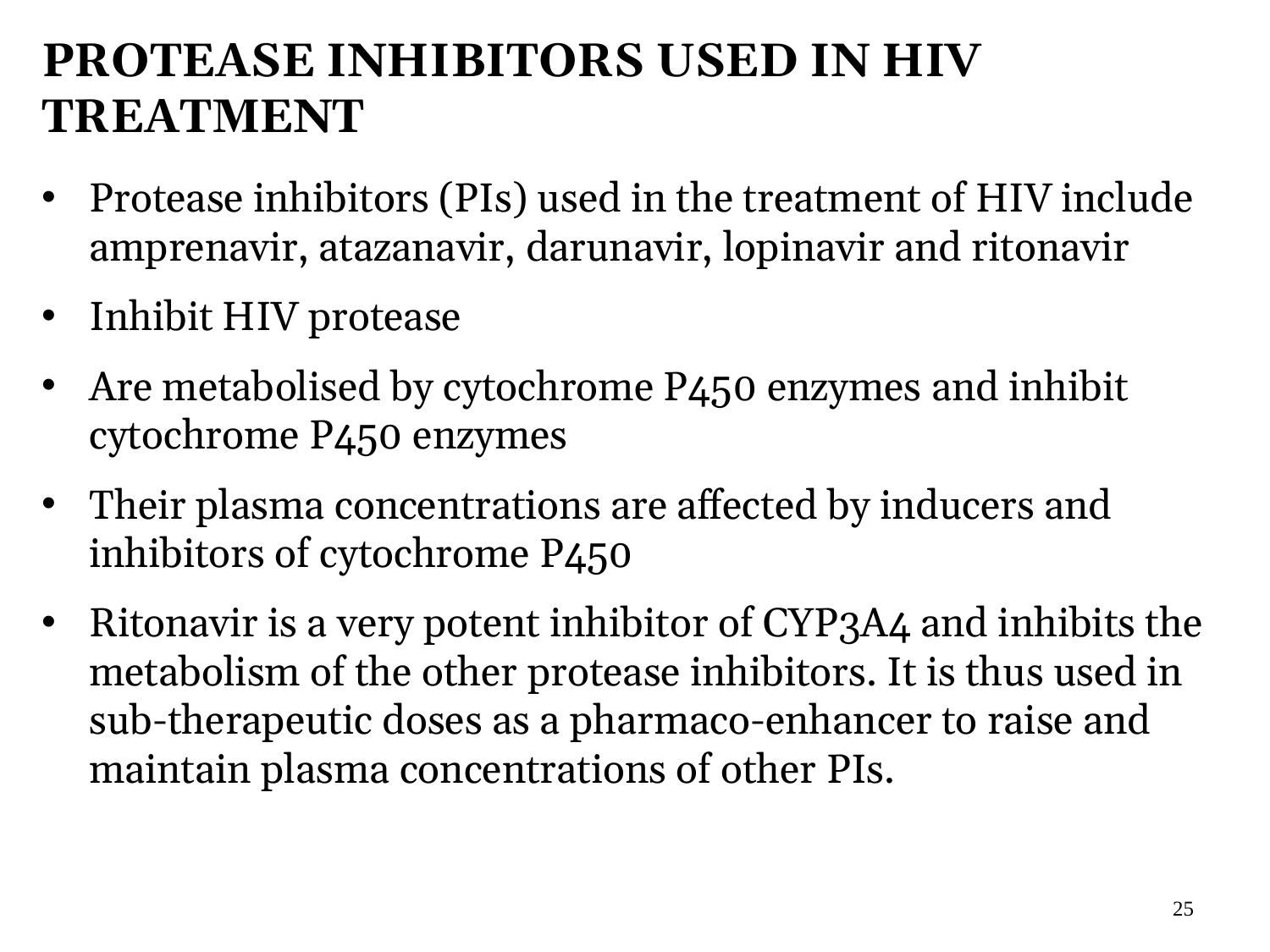

# PROTEASE INHIBITORS used in HIV treatment
Protease inhibitors (PIs) used in the treatment of HIV include amprenavir, atazanavir, darunavir, lopinavir and ritonavir
Inhibit HIV protease
Are metabolised by cytochrome P450 enzymes and inhibit cytochrome P450 enzymes
Their plasma concentrations are affected by inducers and inhibitors of cytochrome P450
Ritonavir is a very potent inhibitor of CYP3A4 and inhibits the metabolism of the other protease inhibitors. It is thus used in sub-therapeutic doses as a pharmaco-enhancer to raise and maintain plasma concentrations of other PIs.
25